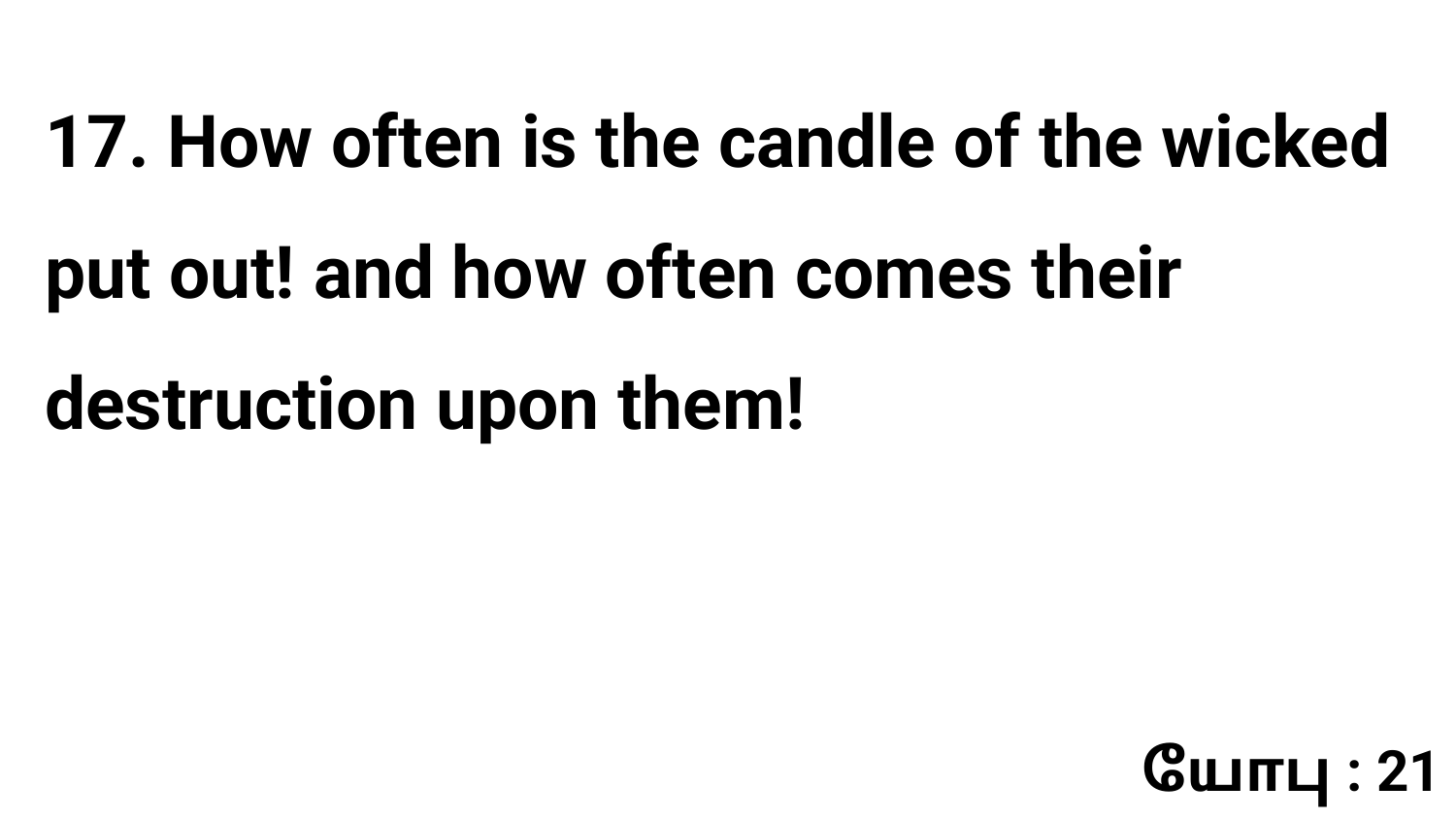

17. How often is the candle of the wicked put out! and how often comes their destruction upon them!
யோபு : 21